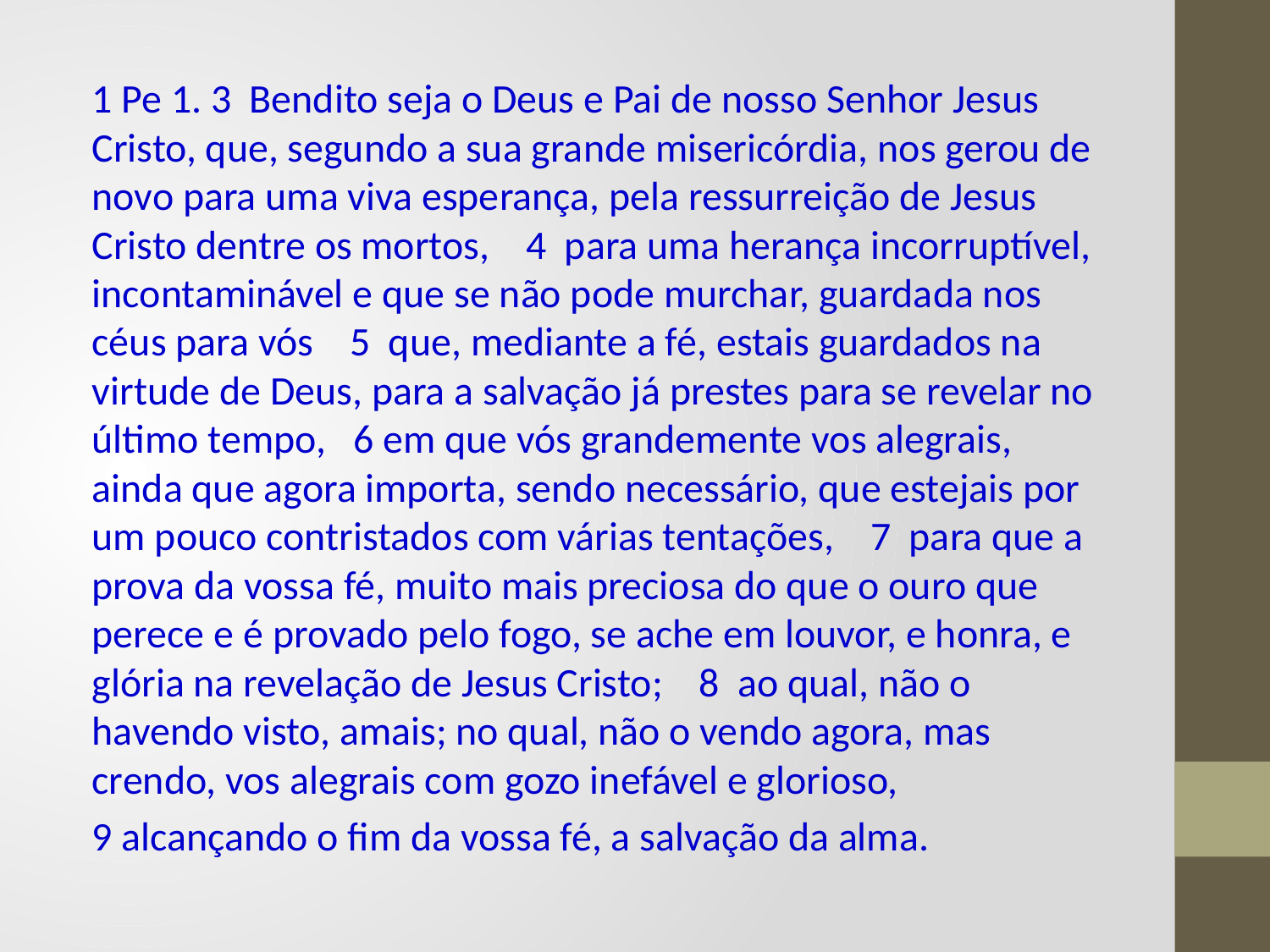

1 Pe 1. 3  Bendito seja o Deus e Pai de nosso Senhor Jesus Cristo, que, segundo a sua grande misericórdia, nos gerou de novo para uma viva esperança, pela ressurreição de Jesus Cristo dentre os mortos,    4  para uma herança incorruptível, incontaminável e que se não pode murchar, guardada nos céus para vós    5  que, mediante a fé, estais guardados na virtude de Deus, para a salvação já prestes para se revelar no último tempo,   6 em que vós grandemente vos alegrais, ainda que agora importa, sendo necessário, que estejais por um pouco contristados com várias tentações,    7  para que a prova da vossa fé, muito mais preciosa do que o ouro que perece e é provado pelo fogo, se ache em louvor, e honra, e glória na revelação de Jesus Cristo;    8  ao qual, não o havendo visto, amais; no qual, não o vendo agora, mas crendo, vos alegrais com gozo inefável e glorioso,
9 alcançando o fim da vossa fé, a salvação da alma.